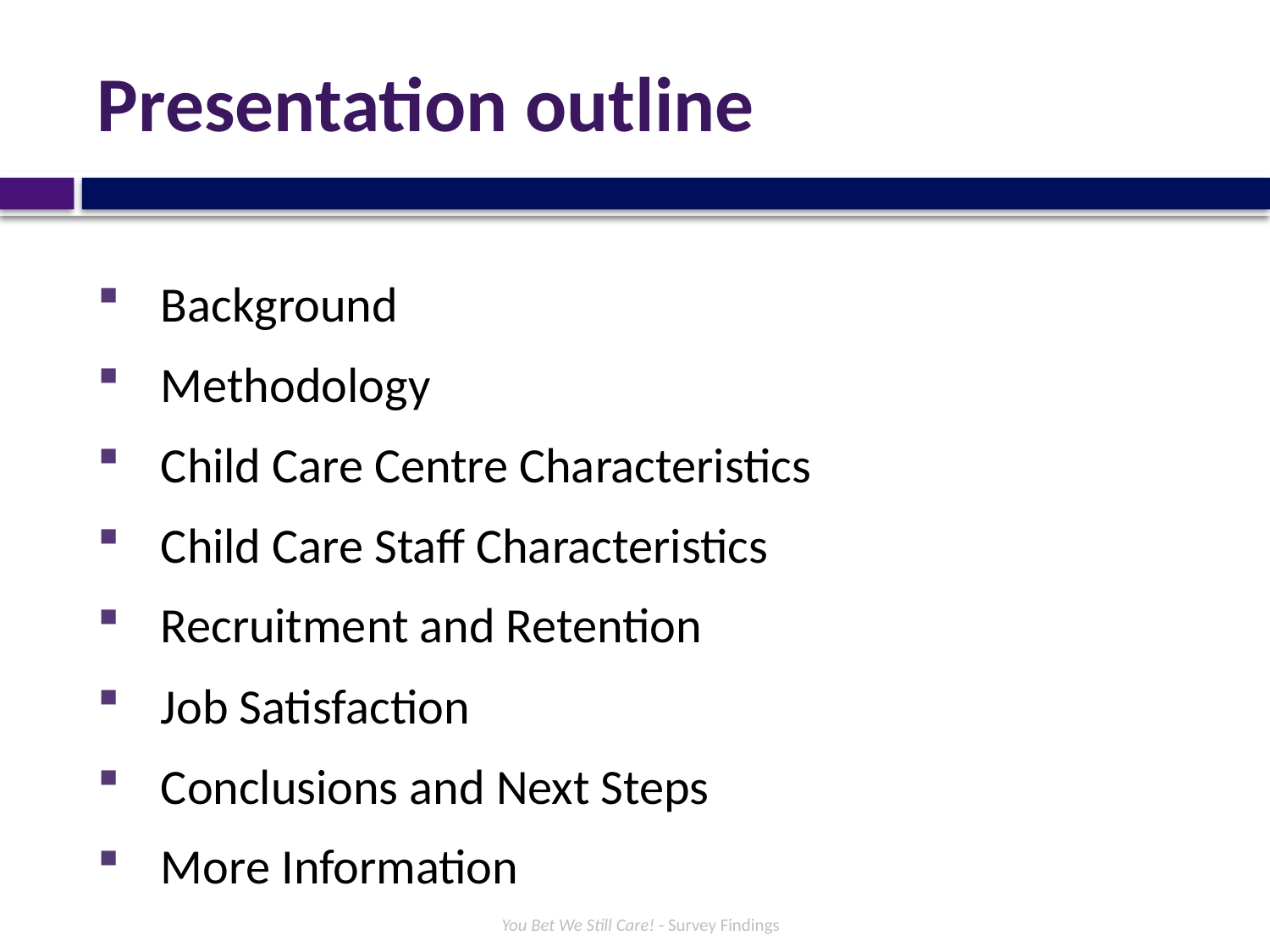

# Presentation outline
Background
Methodology
Child Care Centre Characteristics
Child Care Staff Characteristics
Recruitment and Retention
Job Satisfaction
Conclusions and Next Steps
More Information
You Bet We Still Care! - Survey Findings